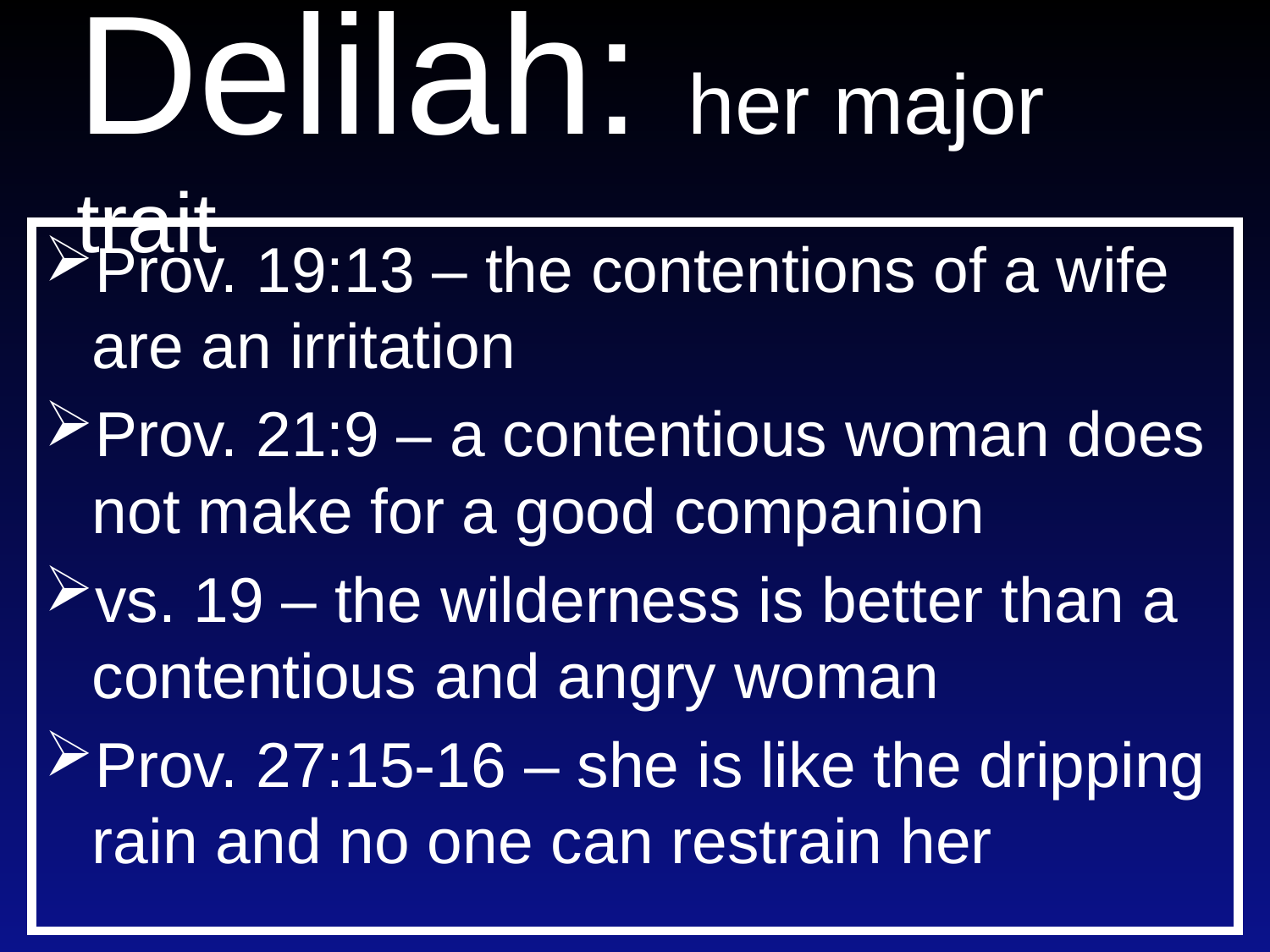

# Delilah: her major trait
Prov. 19:13 – the contentions of a wife are an irritation
Prov. 21:9 – a contentious woman does not make for a good companion
vs. 19 – the wilderness is better than a contentious and angry woman
Prov. 27:15-16 – she is like the dripping rain and no one can restrain her